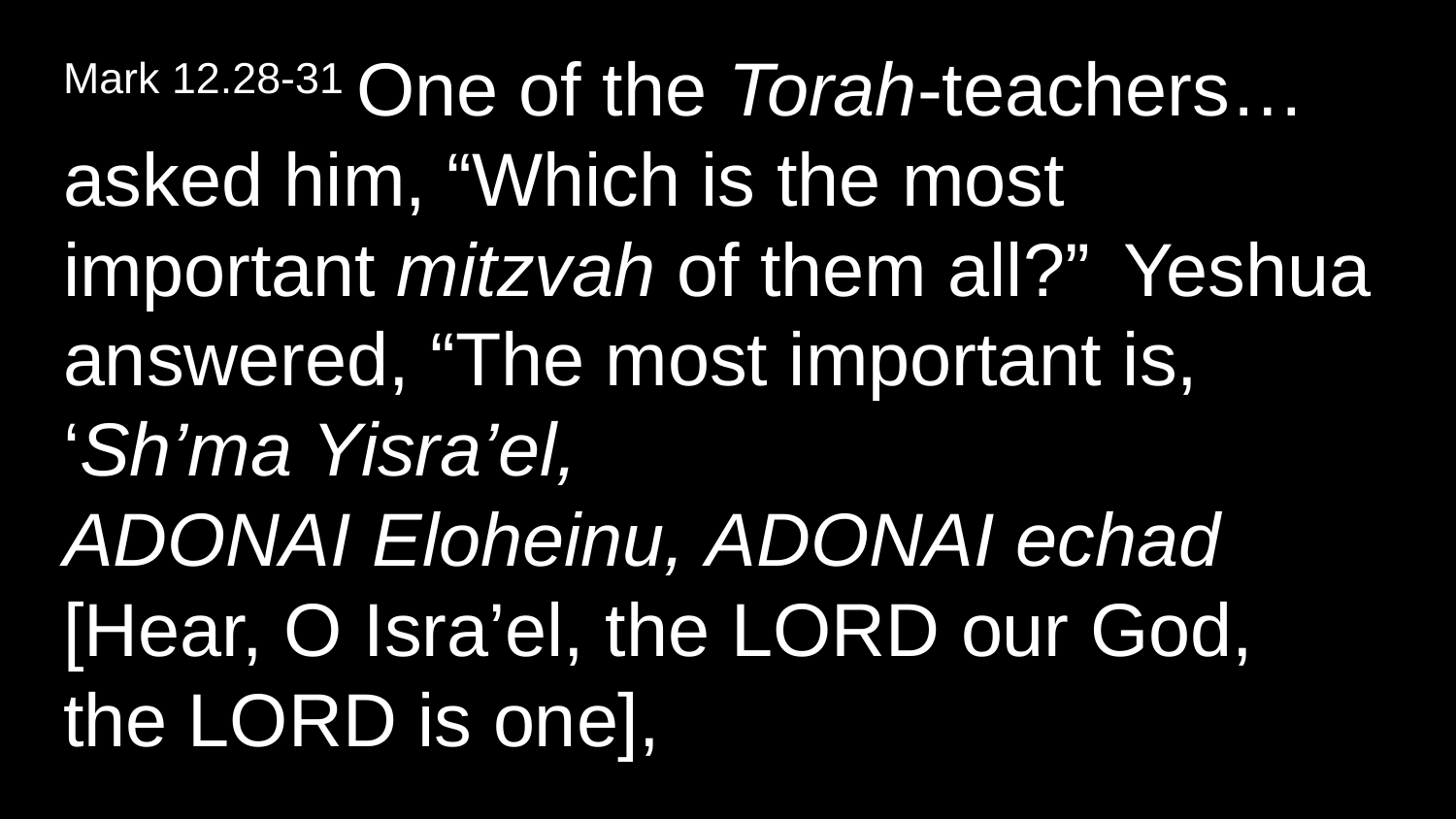

Mark 12.28-31 One of the Torah-teachers…asked him, “Which is the most important mitzvah of them all?”  Yeshua answered, “The most important is, ‘Sh’ma Yisra’el, Adonai Eloheinu, Adonai echad [Hear, O Isra’el, the Lord our God, the Lord is one],